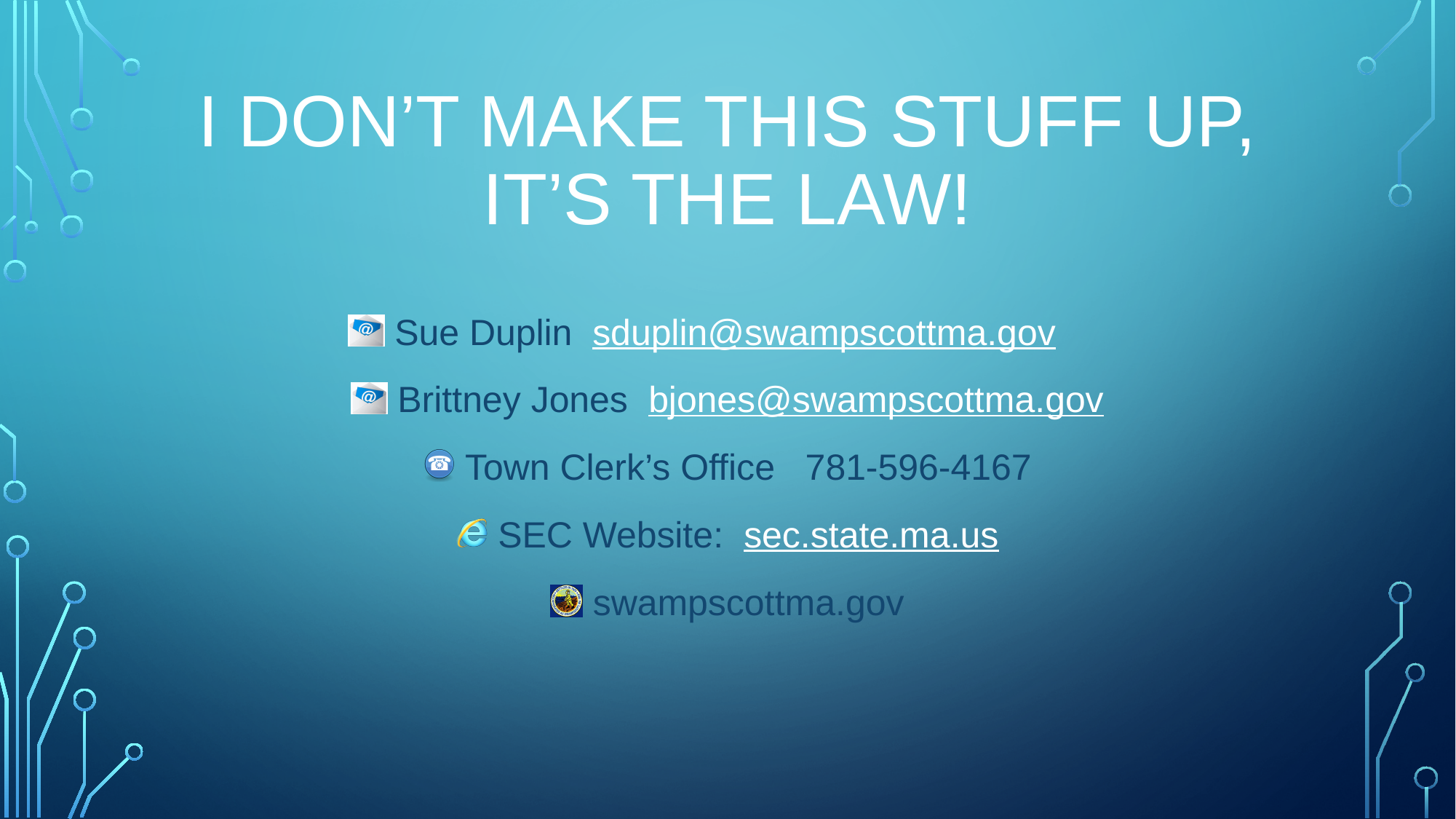

# I DON’T MAKE THIS STUFF UP, IT’S THE LAW!
 Sue Duplin  sduplin@swampscottma.gov
 Brittney Jones  bjones@swampscottma.gov
 Town Clerk’s Office   781-596-4167
 SEC Website:  sec.state.ma.us
 swampscottma.gov